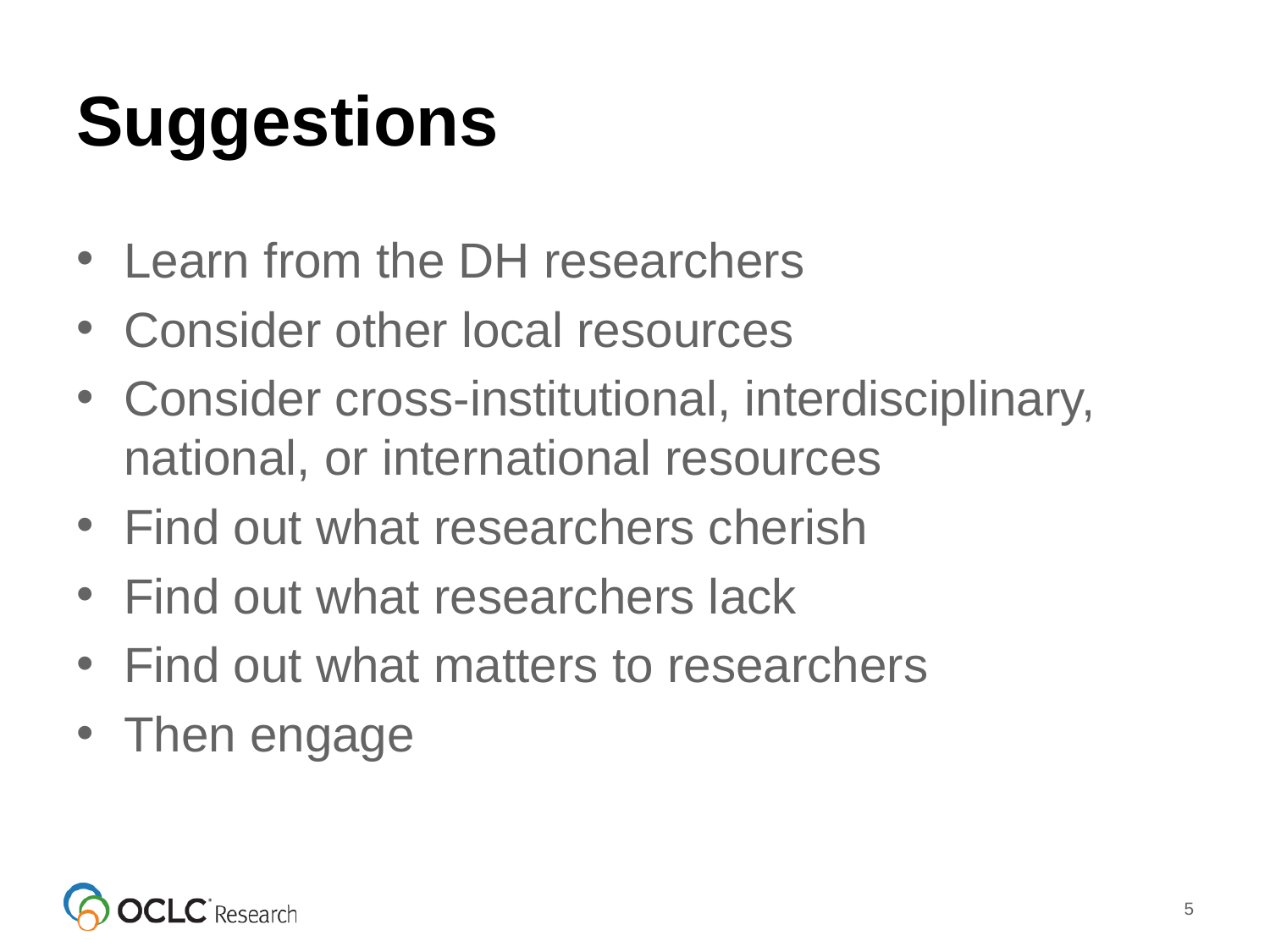

# Suggestions
Learn from the DH researchers
Consider other local resources
Consider cross-institutional, interdisciplinary, national, or international resources
Find out what researchers cherish
Find out what researchers lack
Find out what matters to researchers
Then engage
5